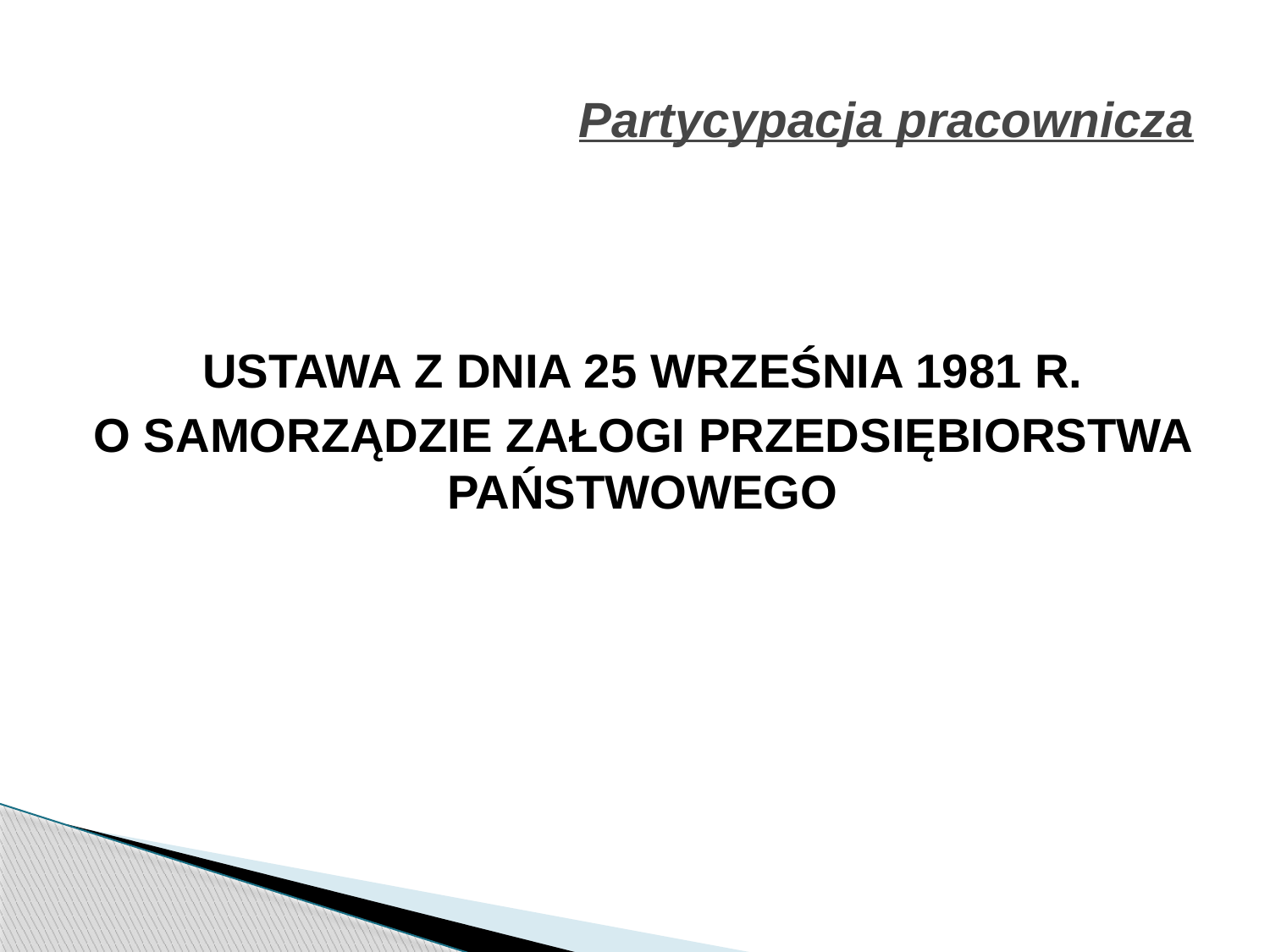

# Partycypacja pracownicza

 USTAWA Z DNIA 25 WRZEŚNIA 1981 R.
O SAMORZĄDZIE ZAŁOGI PRZEDSIĘBIORSTWA PAŃSTWOWEGO